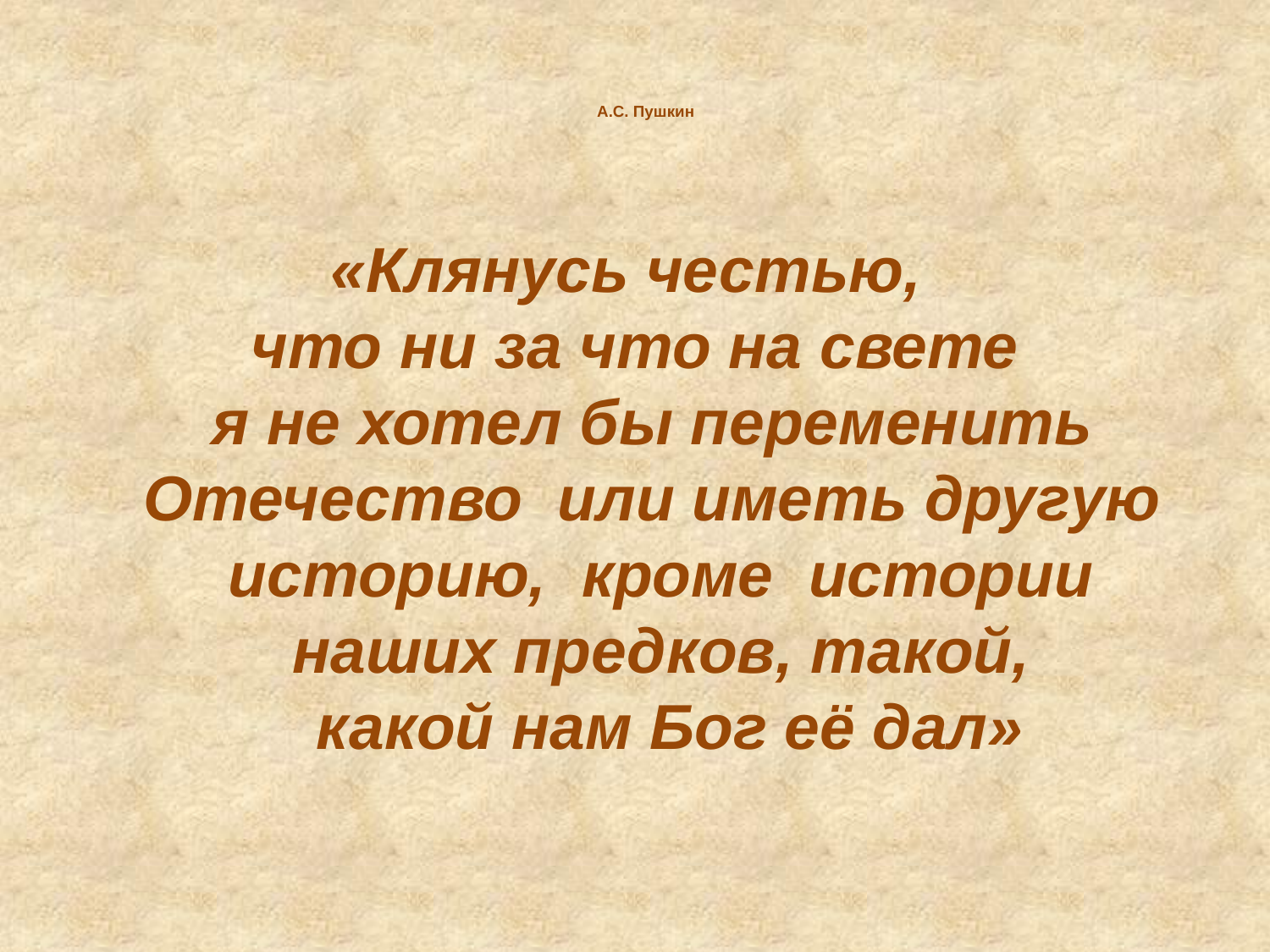

# А.С. Пушкин
«Клянусь честью,
   что ни за что на свете
   я не хотел бы переменить
   Отечество  или иметь другую
    историю,  кроме  истории
    наших предков, такой,
     какой нам Бог её дал»